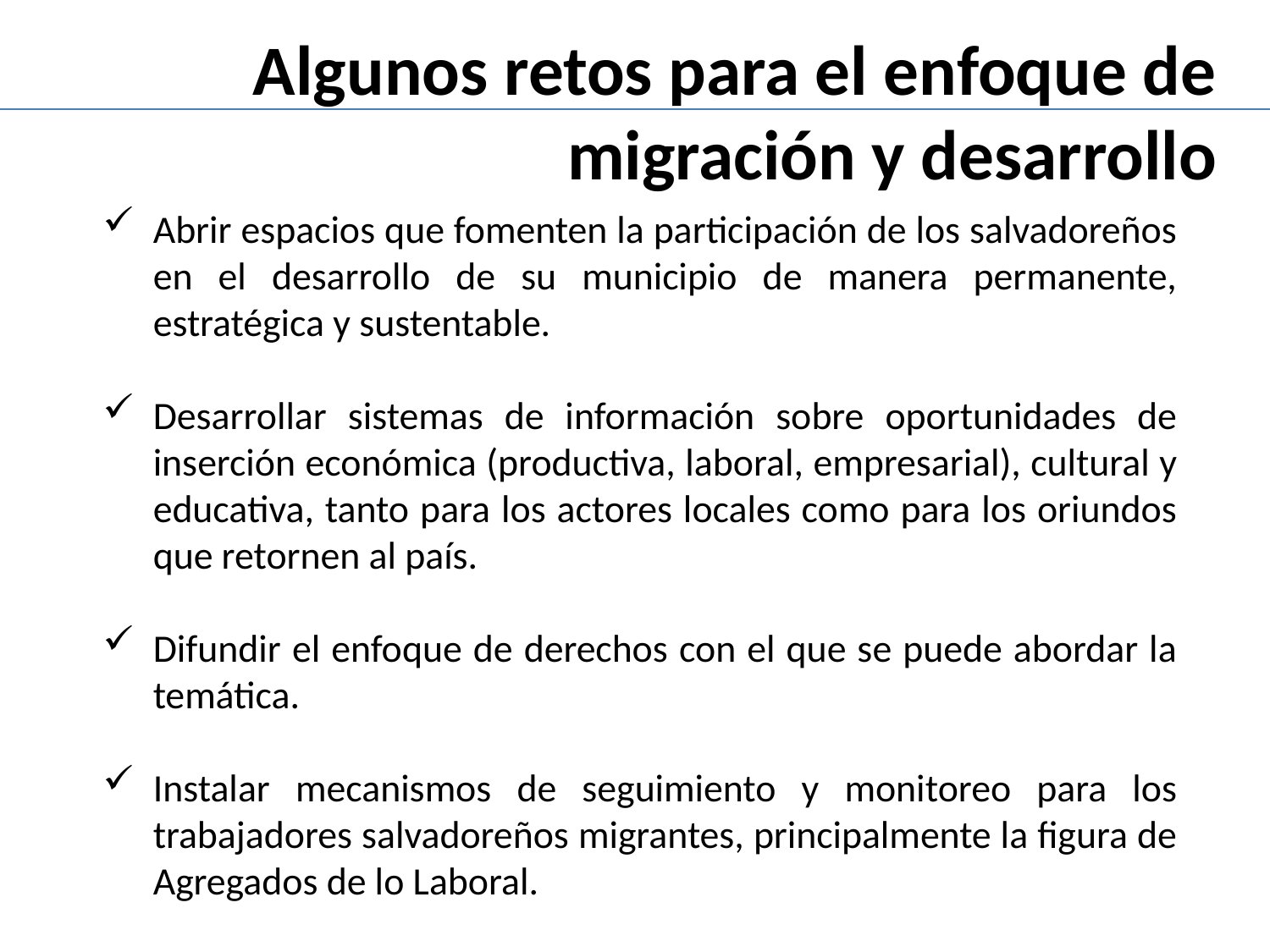

Algunos retos para el enfoque de migración y desarrollo
Abrir espacios que fomenten la participación de los salvadoreños en el desarrollo de su municipio de manera permanente, estratégica y sustentable.

Desarrollar sistemas de información sobre oportunidades de inserción económica (productiva, laboral, empresarial), cultural y educativa, tanto para los actores locales como para los oriundos que retornen al país.

Difundir el enfoque de derechos con el que se puede abordar la temática.

Instalar mecanismos de seguimiento y monitoreo para los trabajadores salvadoreños migrantes, principalmente la figura de Agregados de lo Laboral.